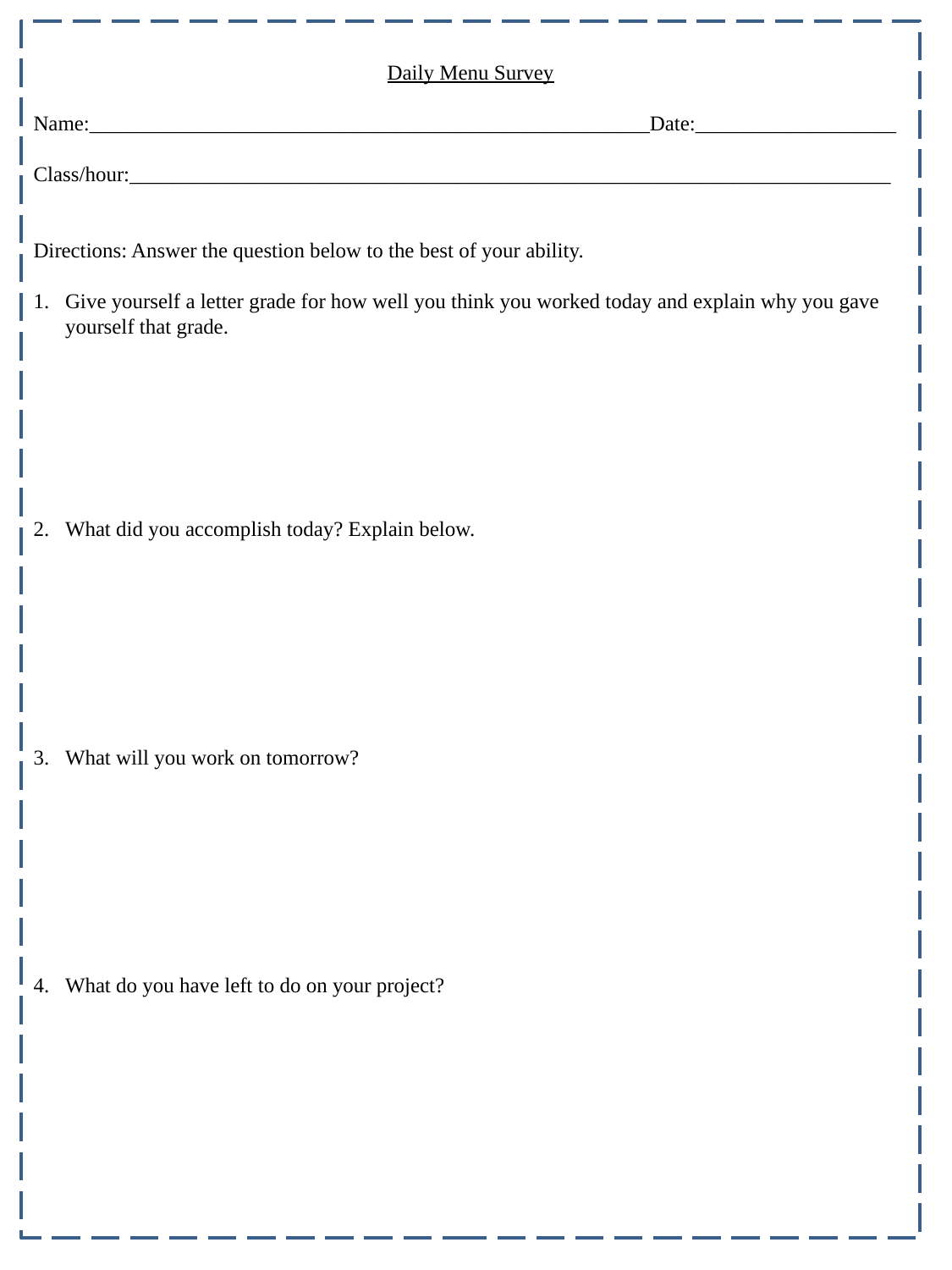

Daily Menu Survey

Name:_____________________________________________________Date:___________________

Class/hour:________________________________________________________________________

Directions: Answer the question below to the best of your ability.

Give yourself a letter grade for how well you think you worked today and explain why you gave yourself that grade.

What did you accomplish today? Explain below.

What will you work on tomorrow?

What do you have left to do on your project?